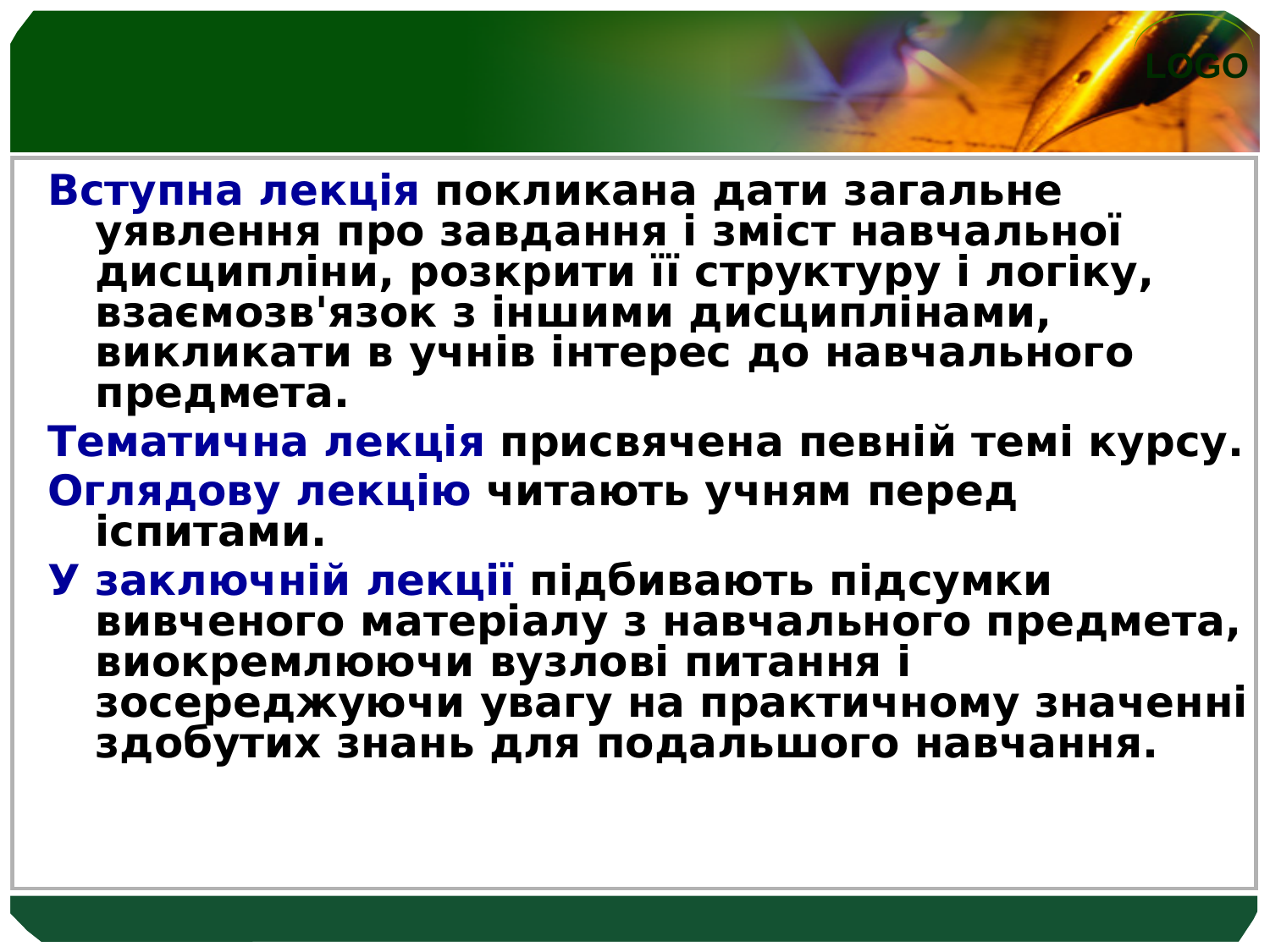

Вступна лекція покликана дати загальне уявлення про завдання і зміст навчальної дисципліни, розкрити її структуру і логіку, взаємозв'язок з іншими дисциплінами, викликати в учнів інтерес до навчального предмета.
Тематична лекція присвячена певній темі курсу.
Оглядову лекцію читають учням перед іспитами.
У заключній лекції підбивають підсумки вивченого матеріалу з навчального предмета, виокремлюючи вузлові питання і зосереджуючи увагу на практичному значенні здобутих знань для подальшого навчання.